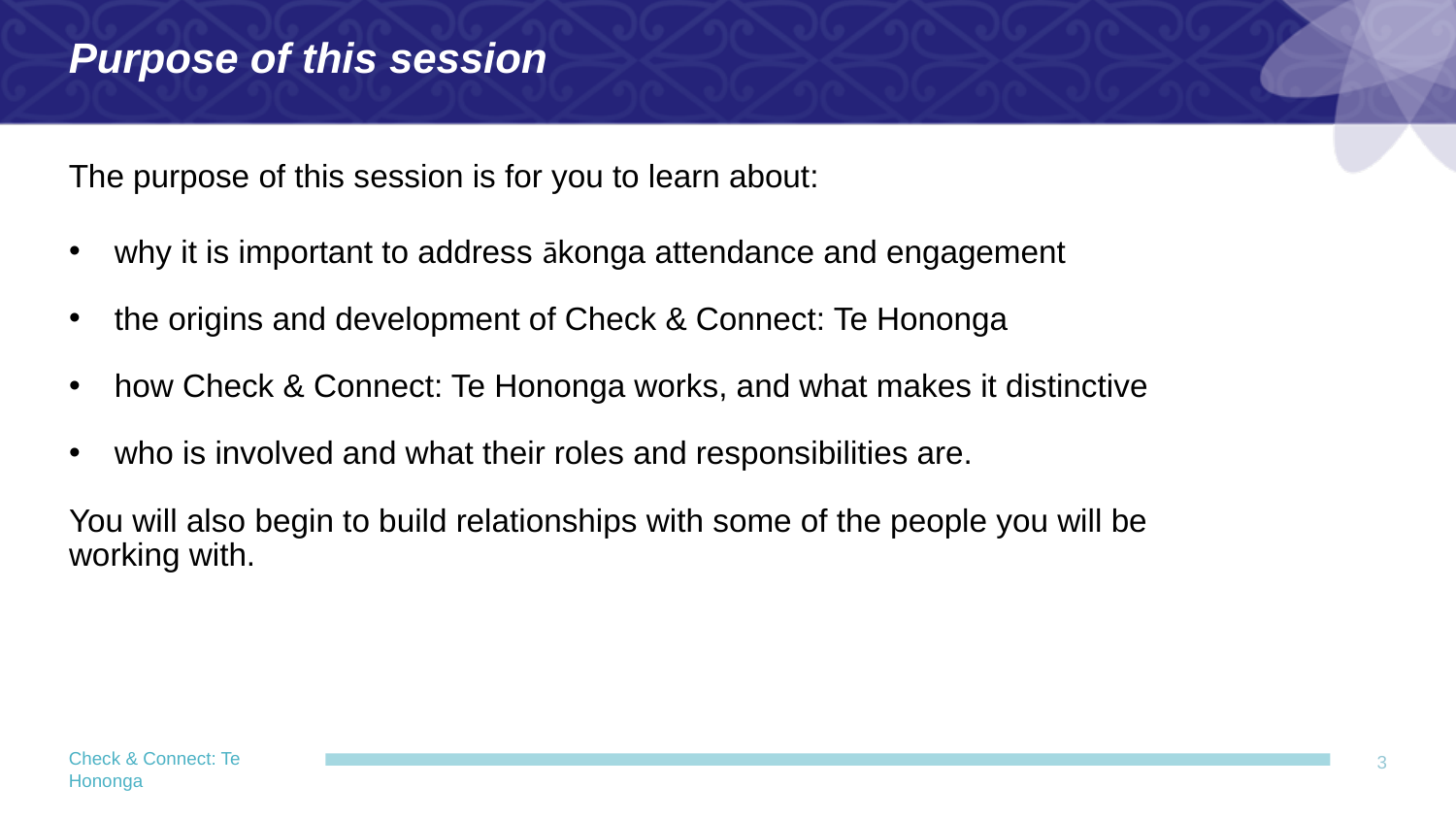

Purpose of this session
The purpose of this session is for you to learn about:
why it is important to address ākonga attendance and engagement
the origins and development of Check & Connect: Te Hononga
how Check & Connect: Te Hononga works, and what makes it distinctive
who is involved and what their roles and responsibilities are.
You will also begin to build relationships with some of the people you will be working with.
3